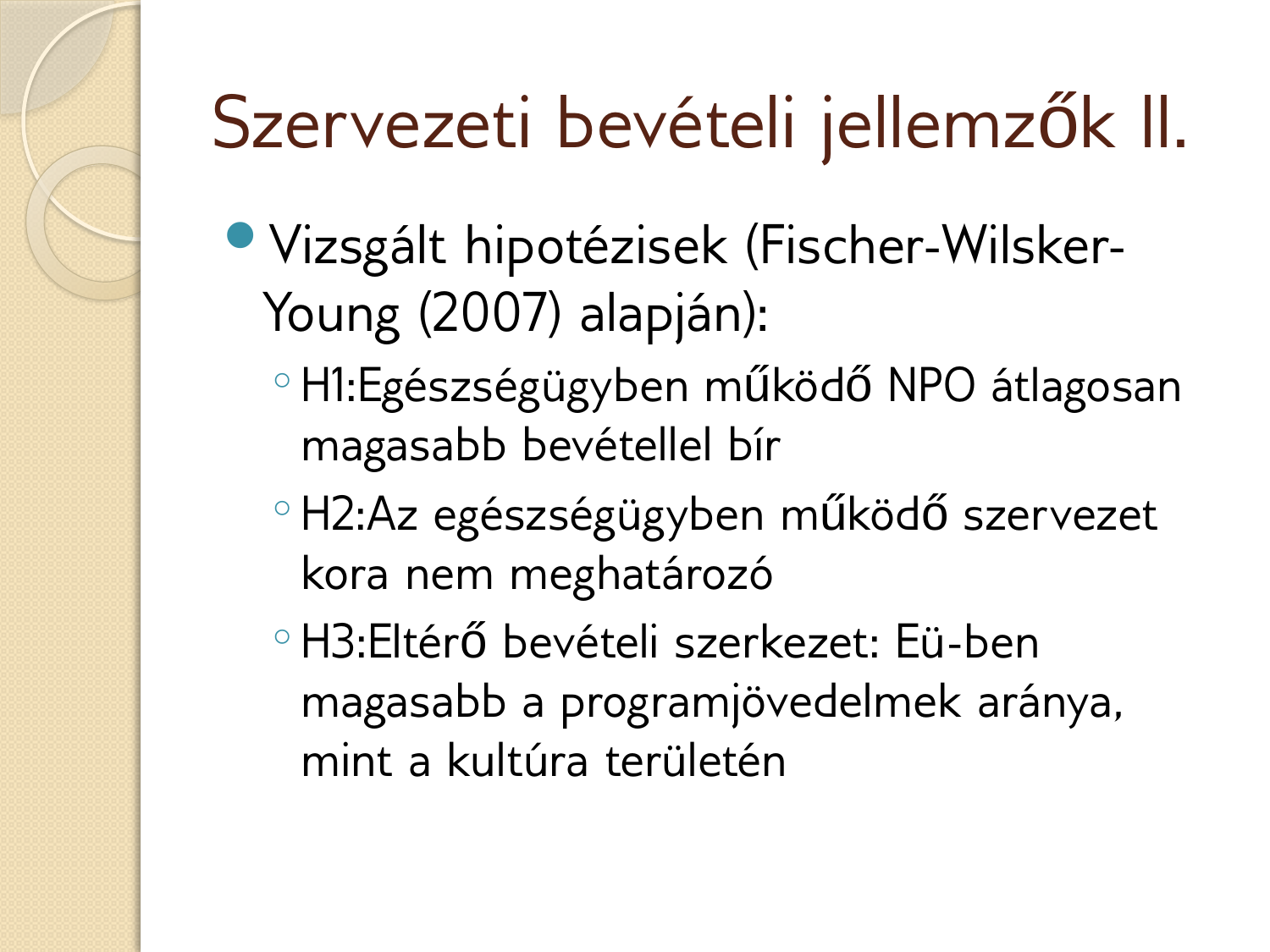

# Szervezeti bevételi jellemzők II.
Vizsgált hipotézisek (Fischer-Wilsker-Young (2007) alapján):
H1:Egészségügyben működő NPO átlagosan magasabb bevétellel bír
H2:Az egészségügyben működő szervezet kora nem meghatározó
H3:Eltérő bevételi szerkezet: Eü-ben magasabb a programjövedelmek aránya, mint a kultúra területén